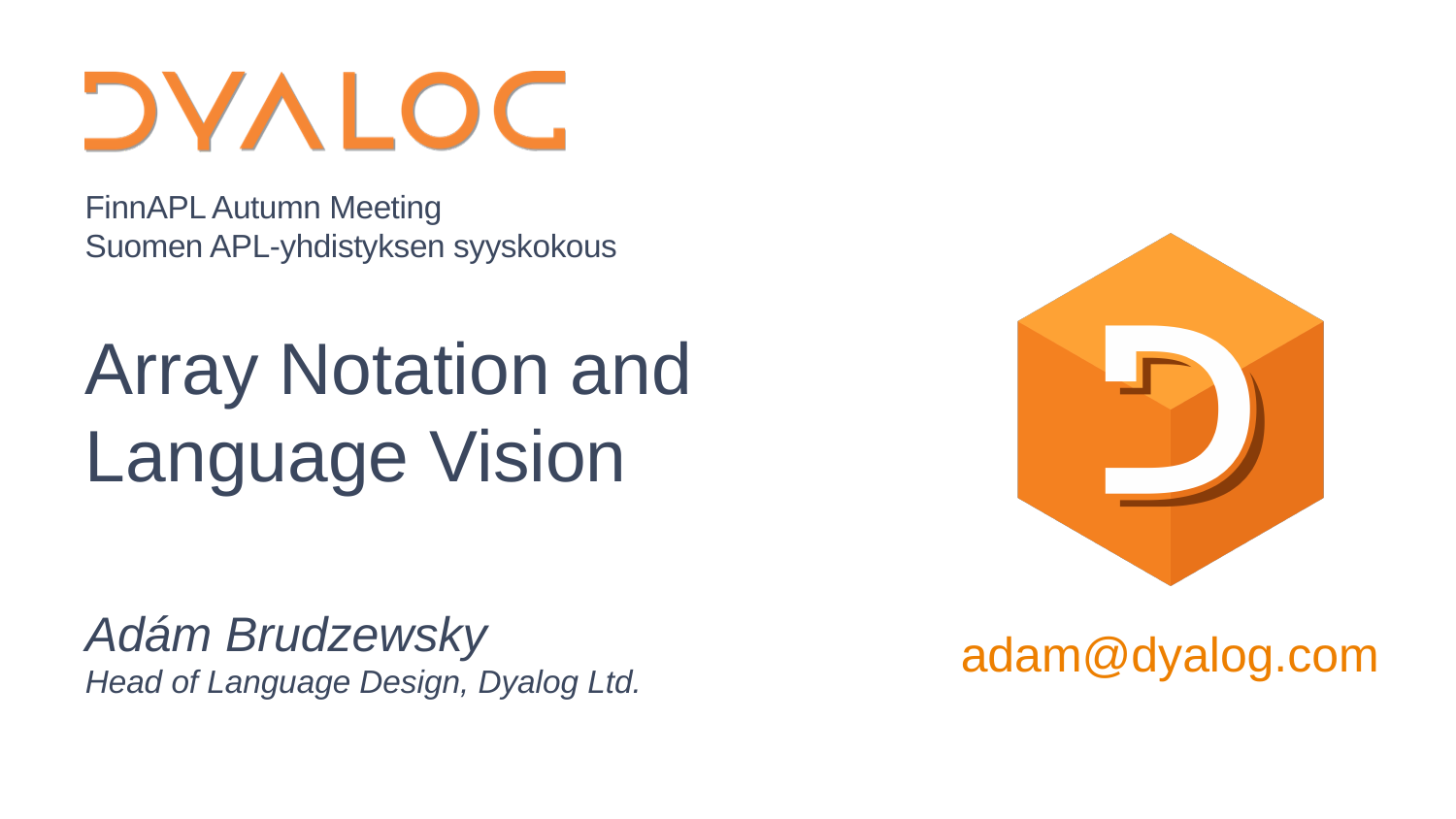

# Array Notation and Language Vision
Adám Brudzewsky
Head of Language Design, Dyalog Ltd.
adam@dyalog.com